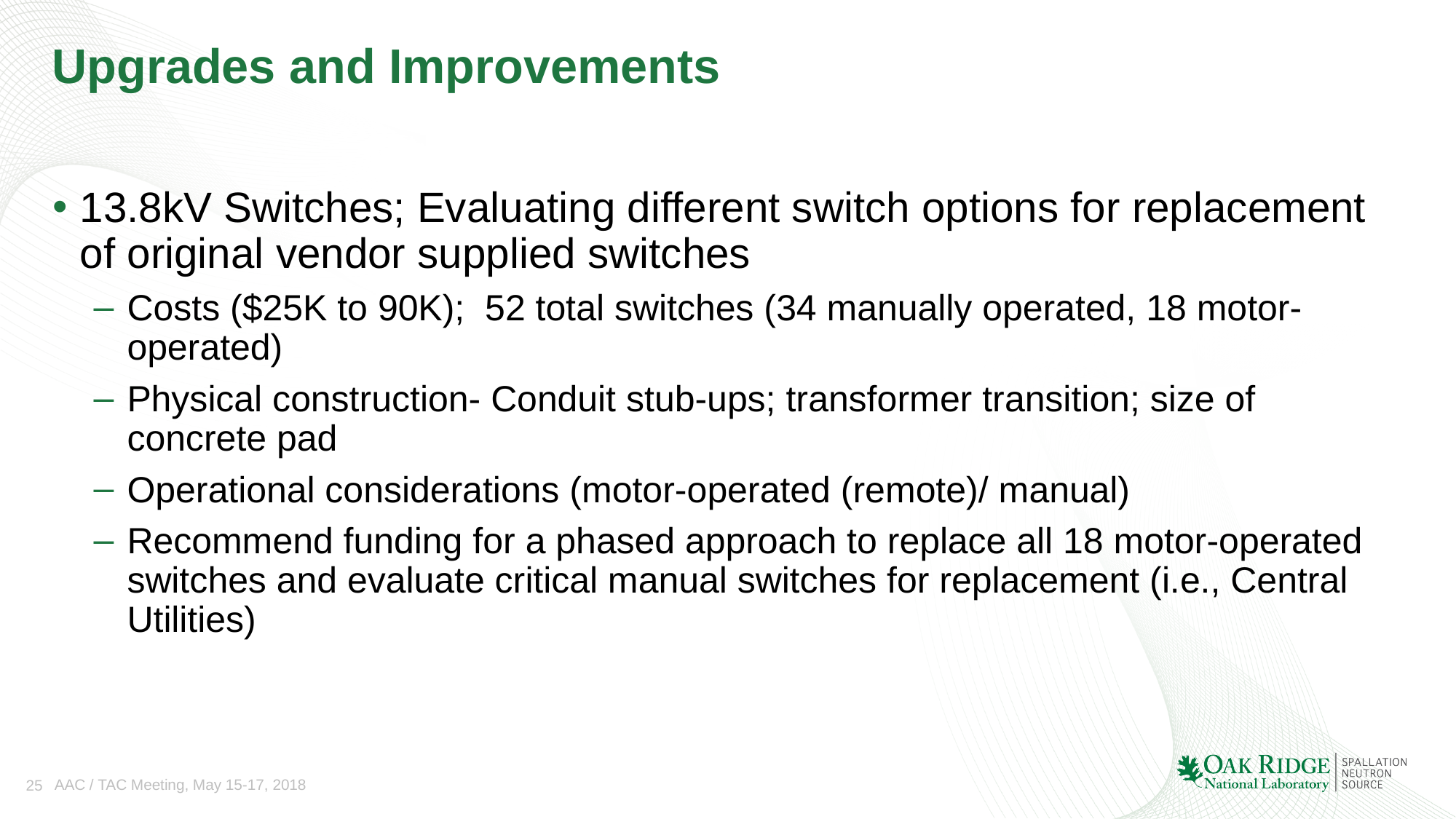

# Upgrades and Improvements
13.8kV Switches; Evaluating different switch options for replacement of original vendor supplied switches
Costs ($25K to 90K);  52 total switches (34 manually operated, 18 motor-operated)
Physical construction- Conduit stub-ups; transformer transition; size of concrete pad
Operational considerations (motor-operated (remote)/ manual)
Recommend funding for a phased approach to replace all 18 motor-operated switches and evaluate critical manual switches for replacement (i.e., Central Utilities)